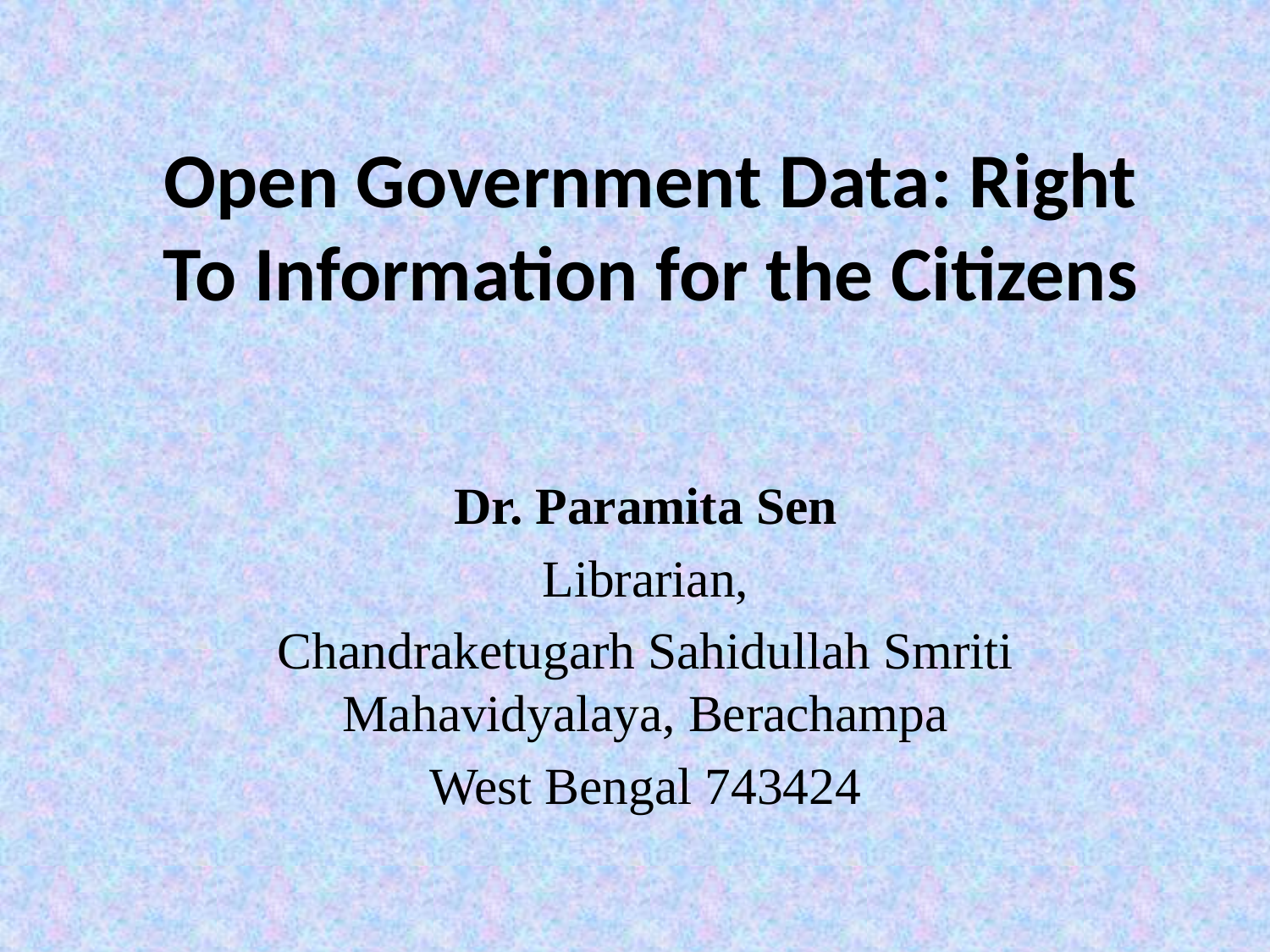

# Open Government Data: Right To Information for the Citizens

Dr. Paramita Sen
Librarian,
Chandraketugarh Sahidullah Smriti Mahavidyalaya, Berachampa
West Bengal 743424